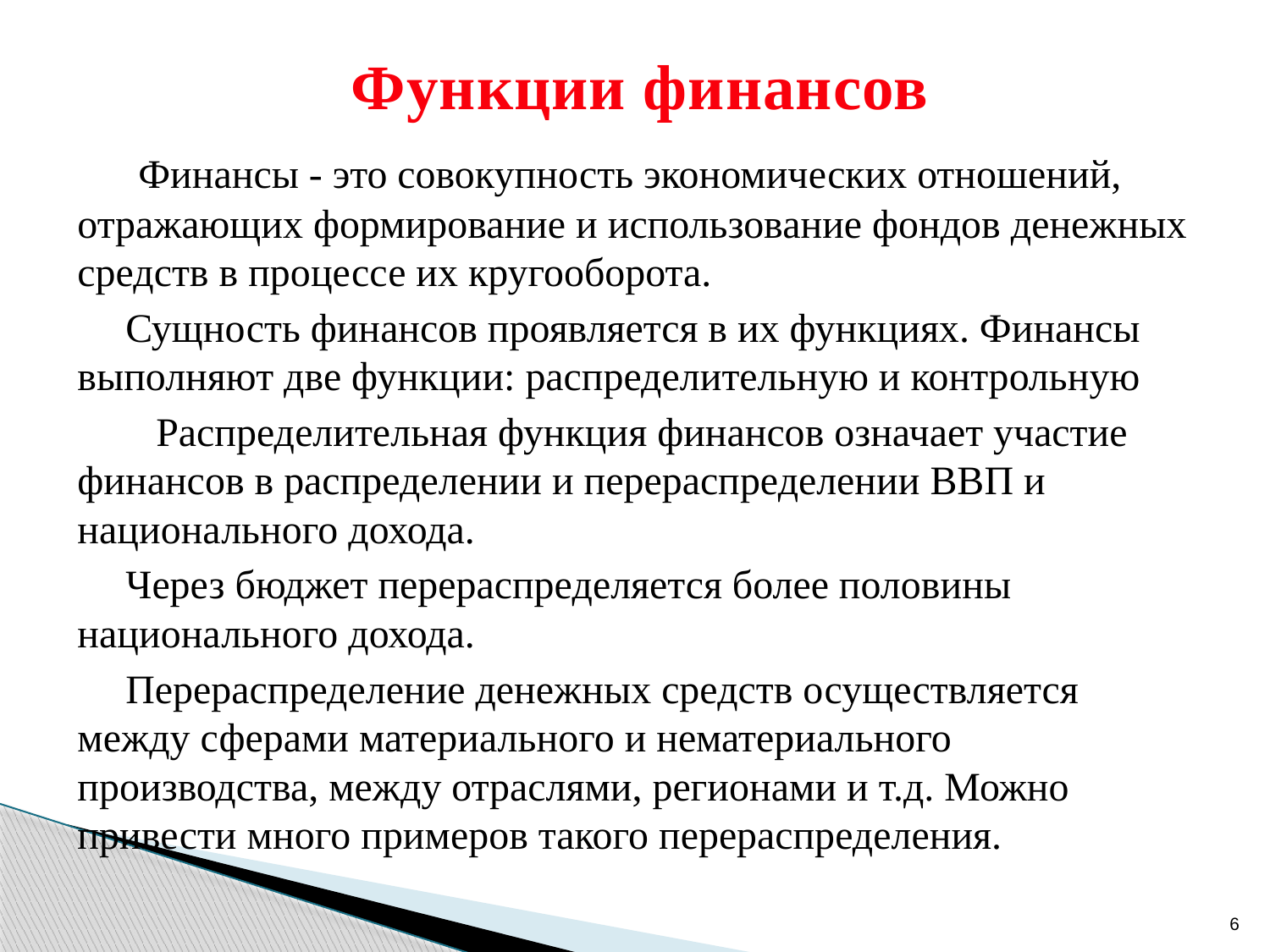

# Функции финансов
 Финансы - это совокупность экономических отношений, отражающих формирование и использование фондов денежных средств в процессе их кругооборота.
Сущность финансов проявляется в их функциях. Финансы выполняют две функции: распределительную и контрольную
   Распределительная функция финансов означает участие финансов в распределении и перераспределении ВВП и национального дохода.
Через бюджет перераспределяется более половины национального дохода.
Перераспределение денежных средств осуществляется между сферами материального и нематериального производства, между отраслями, регионами и т.д. Можно привести много примеров такого перераспределения.
6